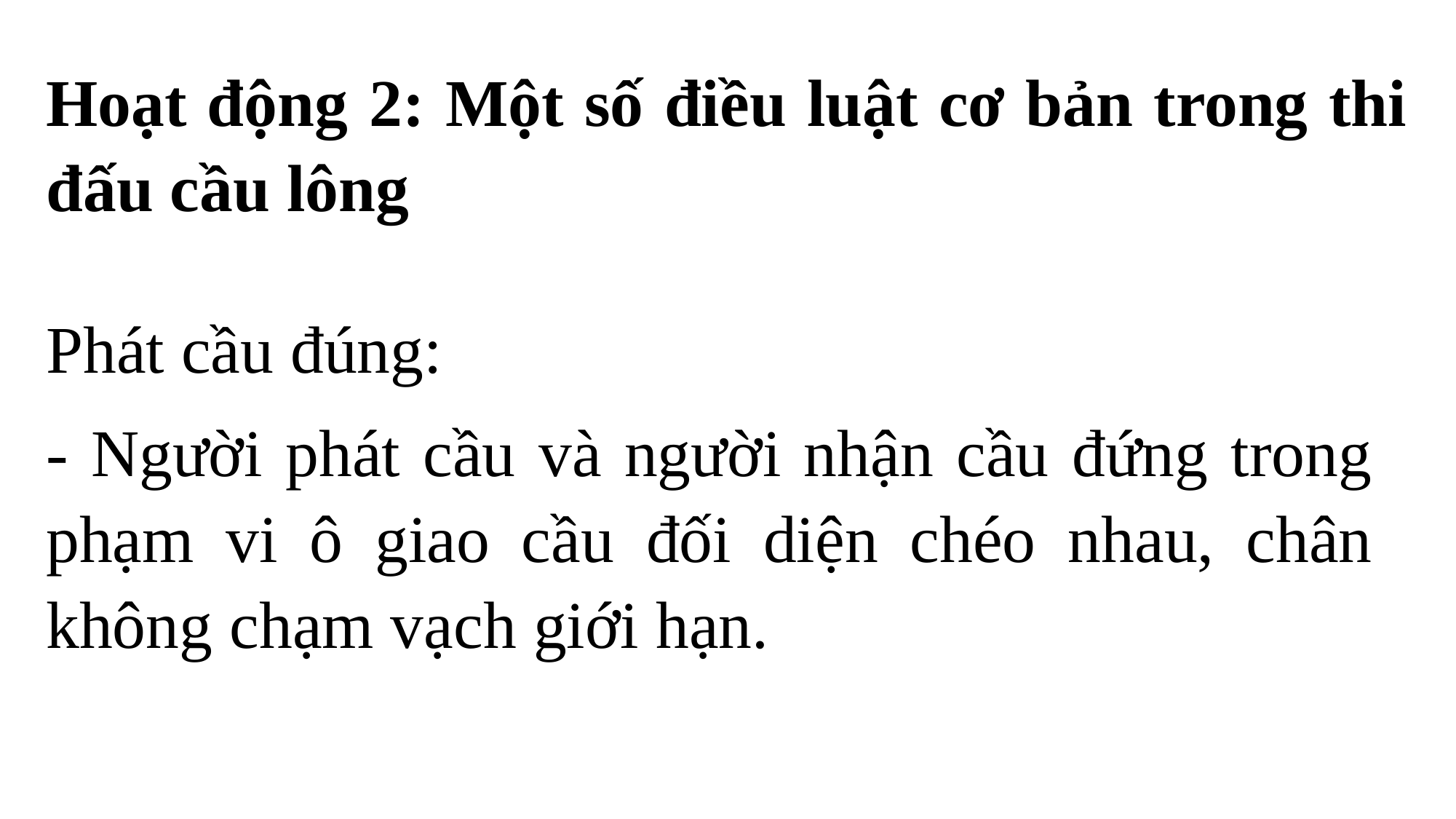

Hoạt động 2: Một số điều luật cơ bản trong thi đấu cầu lông
Phát cầu đúng:
- Người phát cầu và người nhận cầu đứng trong phạm vi ô giao cầu đối diện chéo nhau, chân không chạm vạch giới hạn.